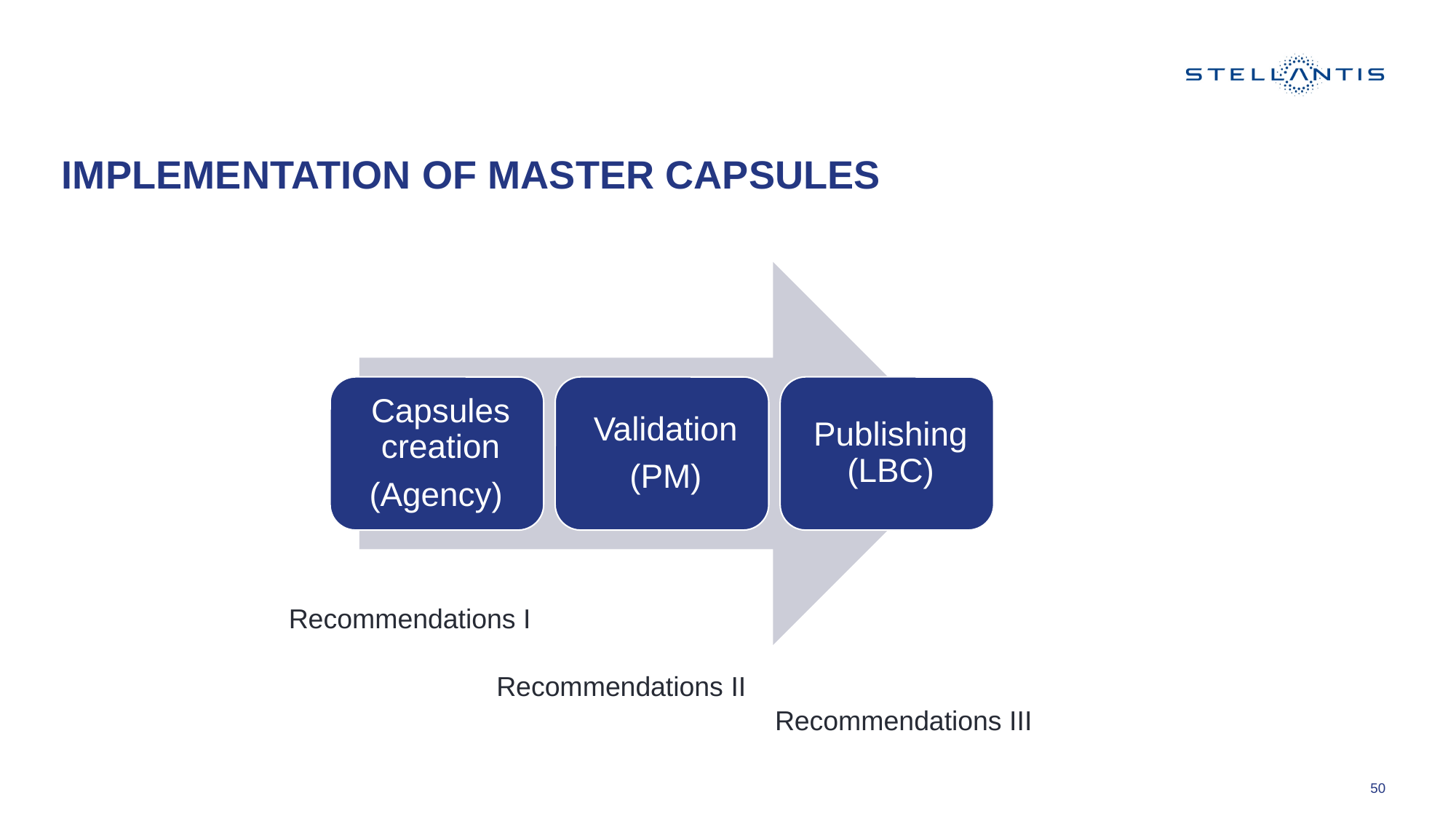

# IMPLEMENTATION OF master CAPSULES
Capsules creation
(Agency)
Validation
(PM)
Publishing (LBC)
Recommendations I
Recommendations II

Recommendations III
50